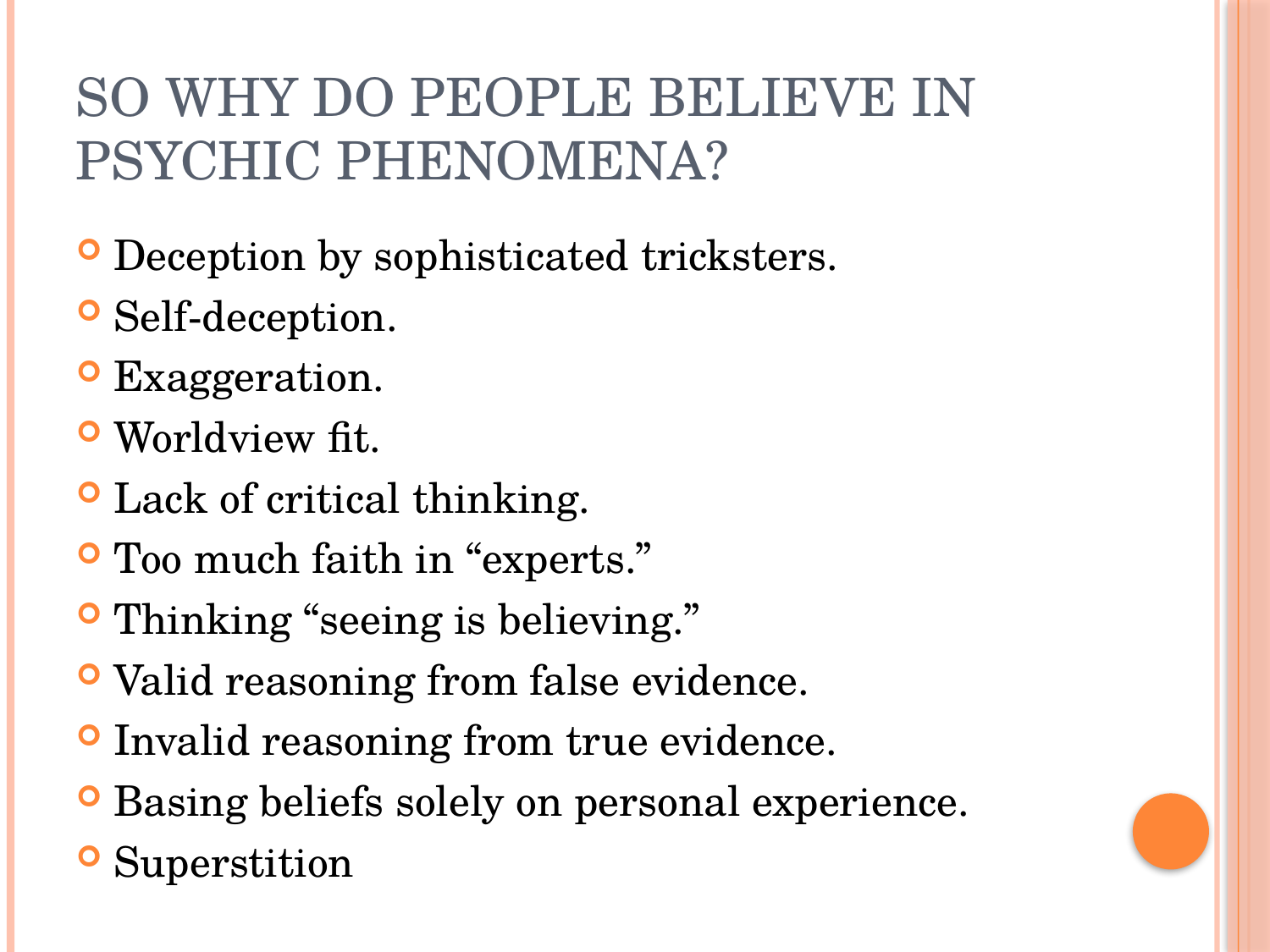

# So why do people believe in psychic phenomena?
Deception by sophisticated tricksters.
Self-deception.
Exaggeration.
Worldview fit.
Lack of critical thinking.
Too much faith in “experts.”
Thinking “seeing is believing.”
Valid reasoning from false evidence.
Invalid reasoning from true evidence.
Basing beliefs solely on personal experience.
Superstition